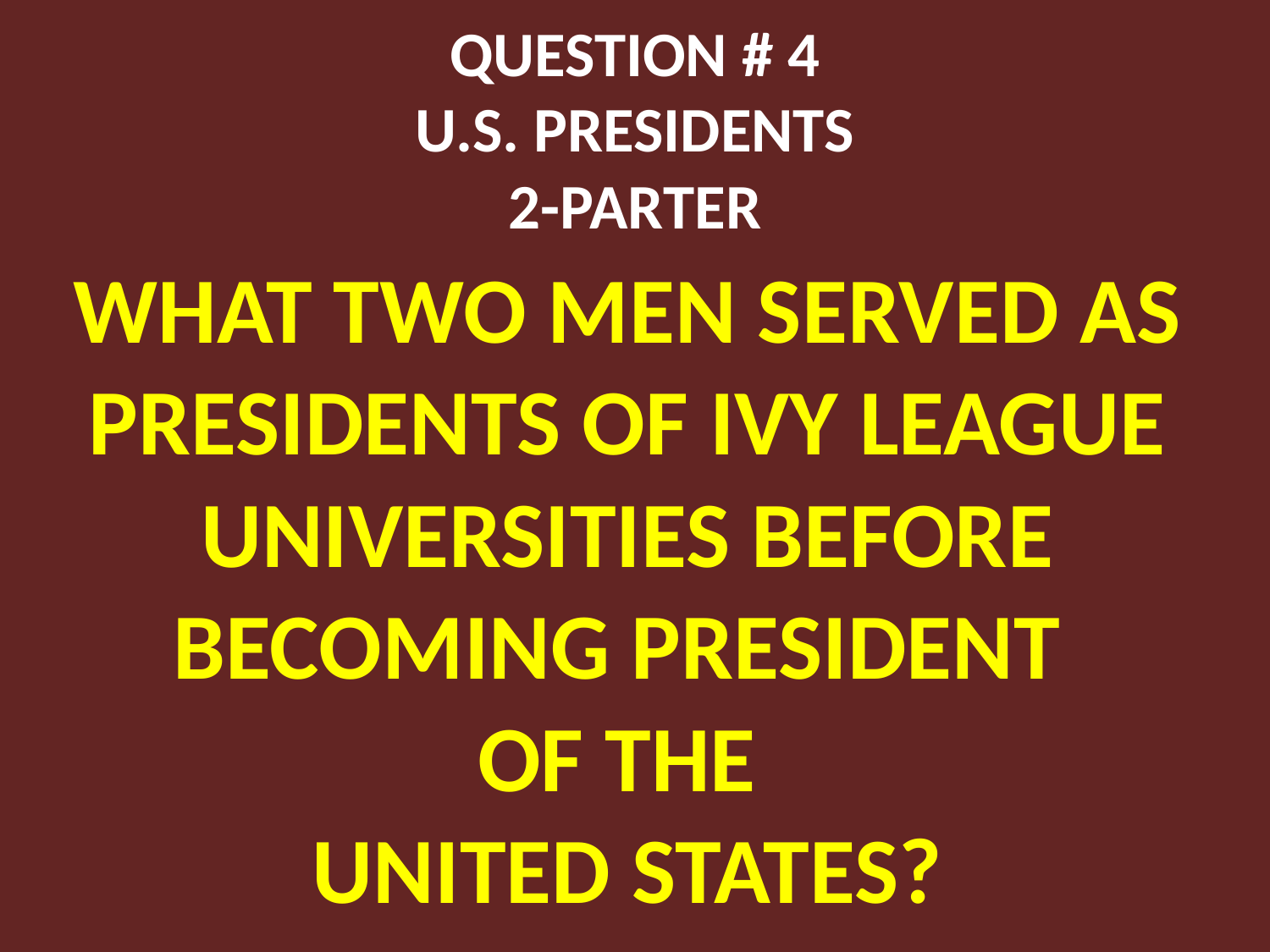

# QUESTION # 4 U.S. PRESIDENTS 2-PARTER

WHAT TWO MEN SERVED AS PRESIDENTS OF IVY LEAGUE UNIVERSITIES BEFORE BECOMING PRESIDENT
OF THE
UNITED STATES?